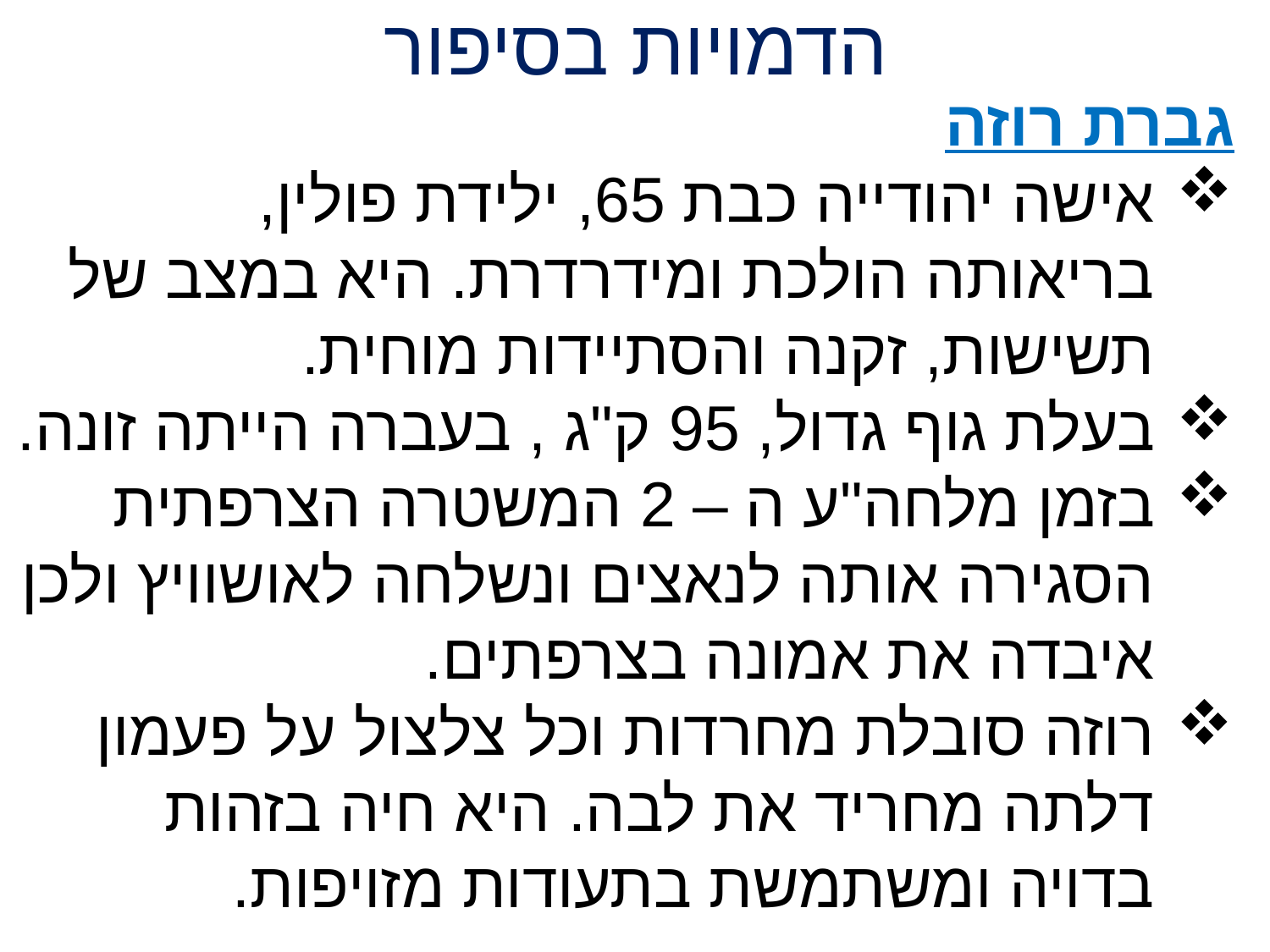

# הדמויות בסיפור
גברת רוזה
אישה יהודייה כבת 65, ילידת פולין, בריאותה הולכת ומידרדרת. היא במצב של תשישות, זקנה והסתיידות מוחית.
בעלת גוף גדול, 95 ק"ג , בעברה הייתה זונה.
בזמן מלחה"ע ה – 2 המשטרה הצרפתית הסגירה אותה לנאצים ונשלחה לאושוויץ ולכן איבדה את אמונה בצרפתים.
רוזה סובלת מחרדות וכל צלצול על פעמון דלתה מחריד את לבה. היא חיה בזהות בדויה ומשתמשת בתעודות מזויפות.